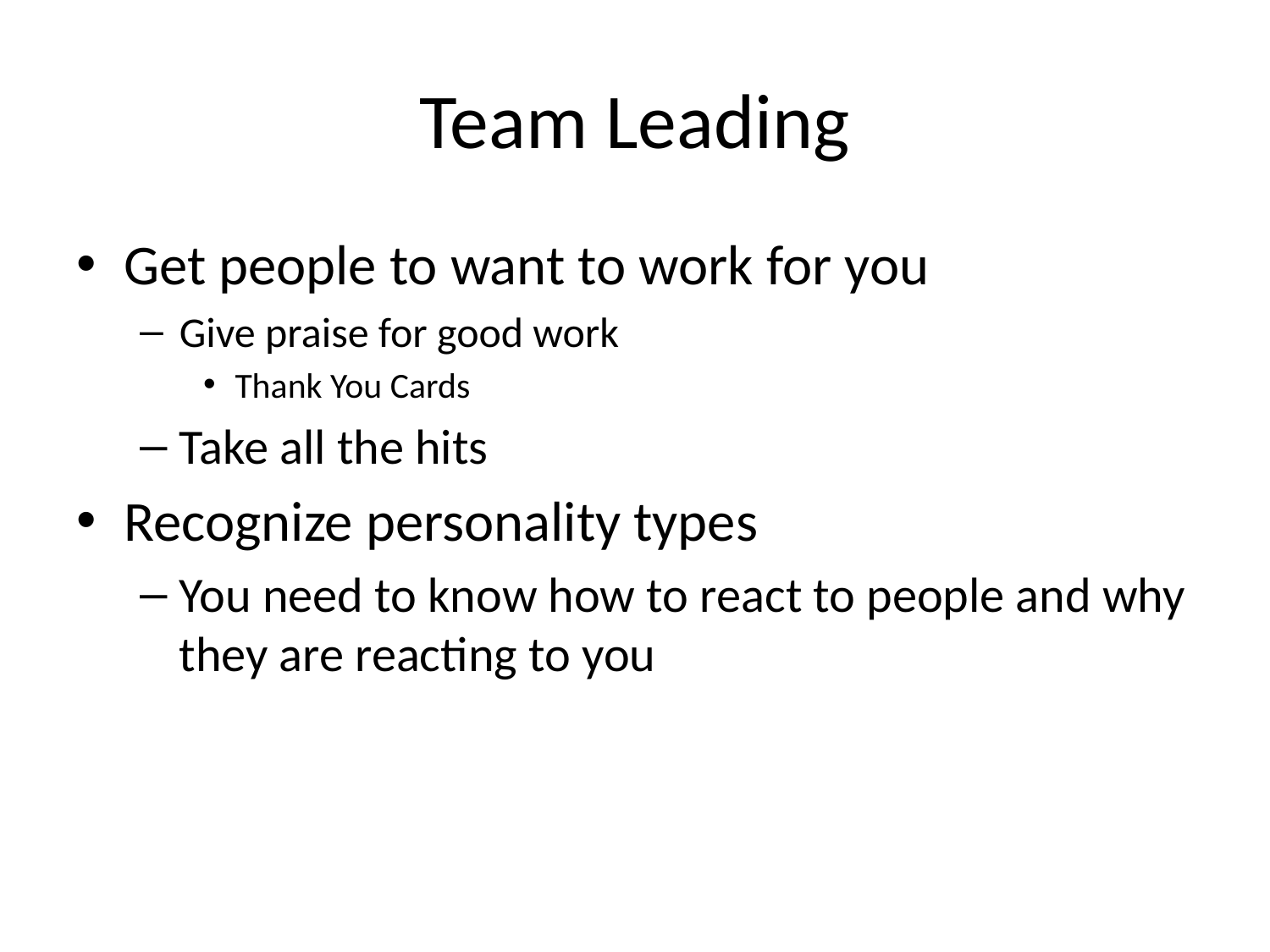

# Team Leading
Get people to want to work for you
Give praise for good work
Thank You Cards
Take all the hits
Recognize personality types
You need to know how to react to people and why they are reacting to you